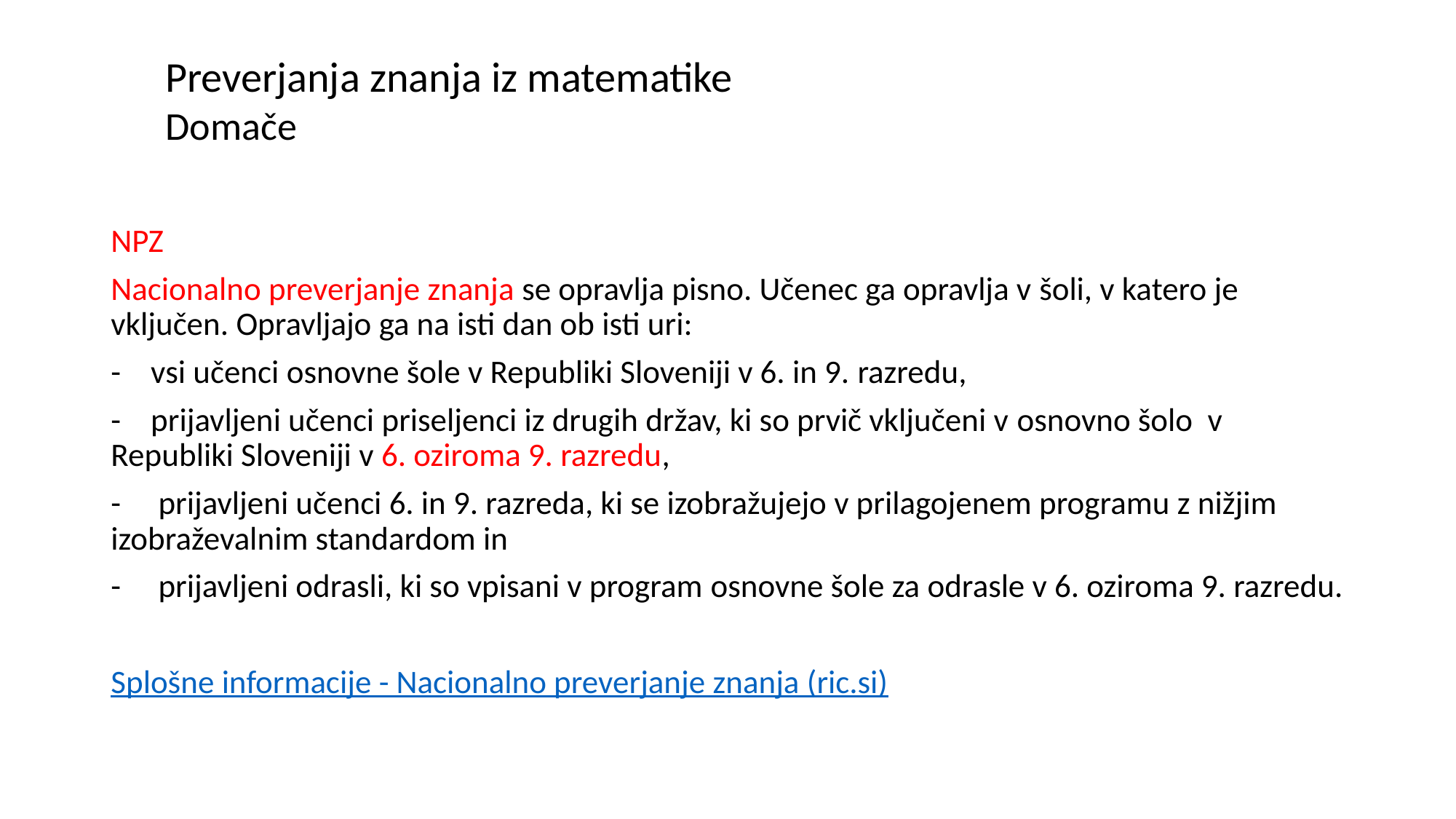

# Preverjanja znanja iz matematike Domače

NPZ
Nacionalno preverjanje znanja se opravlja pisno. Učenec ga opravlja v šoli, v katero je vključen. Opravljajo ga na isti dan ob isti uri:
-    vsi učenci osnovne šole v Republiki Sloveniji v 6. in 9. razredu,
-    prijavljeni učenci priseljenci iz drugih držav, ki so prvič vključeni v osnovno šolo  v Republiki Sloveniji v 6. oziroma 9. razredu,
-     prijavljeni učenci 6. in 9. razreda, ki se izobražujejo v prilagojenem programu z nižjim izobraževalnim standardom in
-     prijavljeni odrasli, ki so vpisani v program osnovne šole za odrasle v 6. oziroma 9. razredu.

Splošne informacije - Nacionalno preverjanje znanja (ric.si)